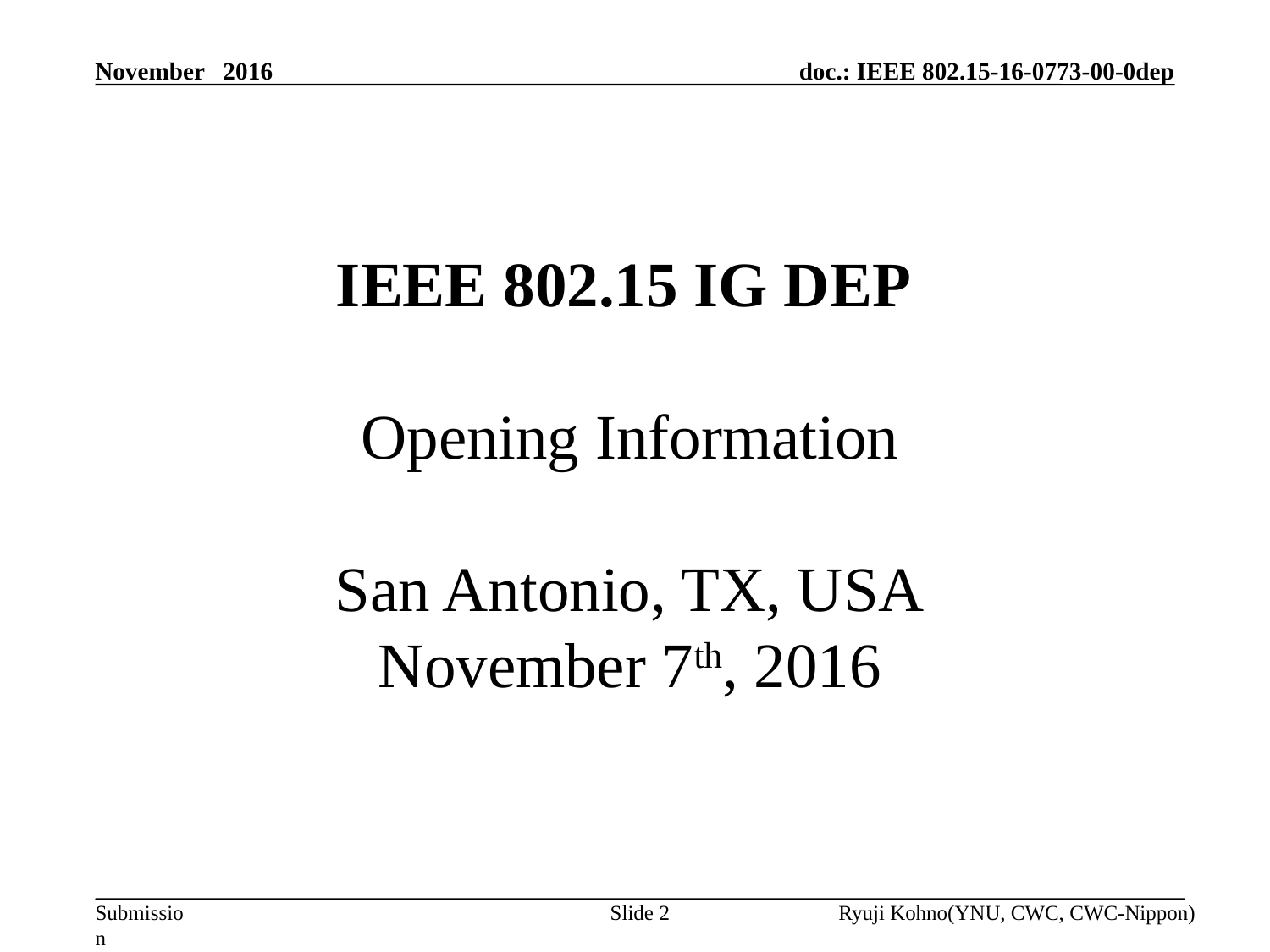

November   2016
# IEEE 802.15 IG DEP Opening Information San Antonio, TX, USA November 7th, 2016
Slide 2
Ryuji Kohno(YNU, CWC, CWC-Nippon)